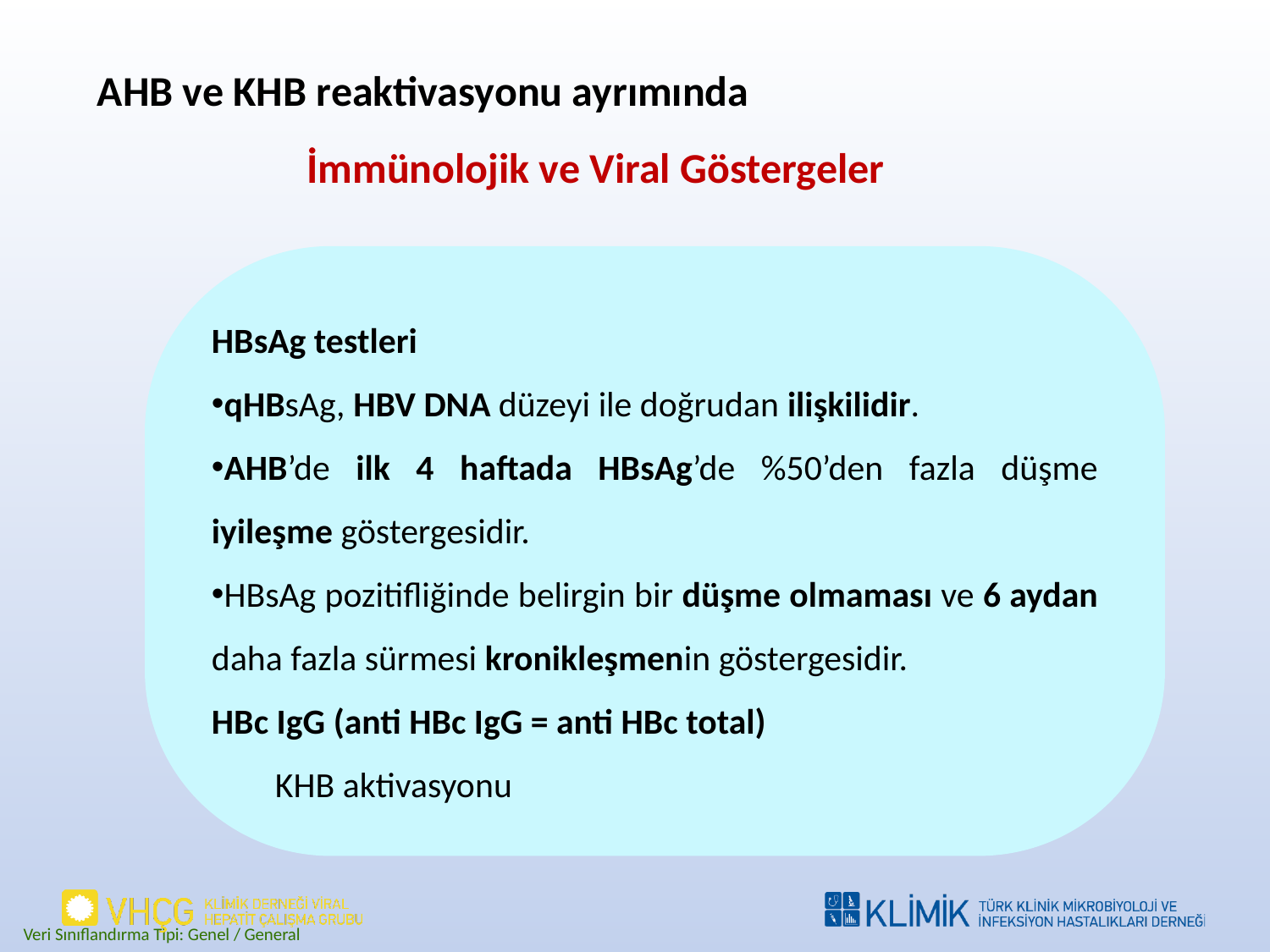

AHB ve KHB reaktivasyonu ayrımında
# İmmünolojik ve Viral Göstergeler
HBsAg testleri
qHBsAg, HBV DNA düzeyi ile doğrudan ilişkilidir.
AHB’de ilk 4 haftada HBsAg’de %50’den fazla düşme iyileşme göstergesidir.
HBsAg pozitifliğinde belirgin bir düşme olmaması ve 6 aydan daha fazla sürmesi kronikleşmenin göstergesidir.
HBc IgG (anti HBc IgG = anti HBc total)
KHB aktivasyonu